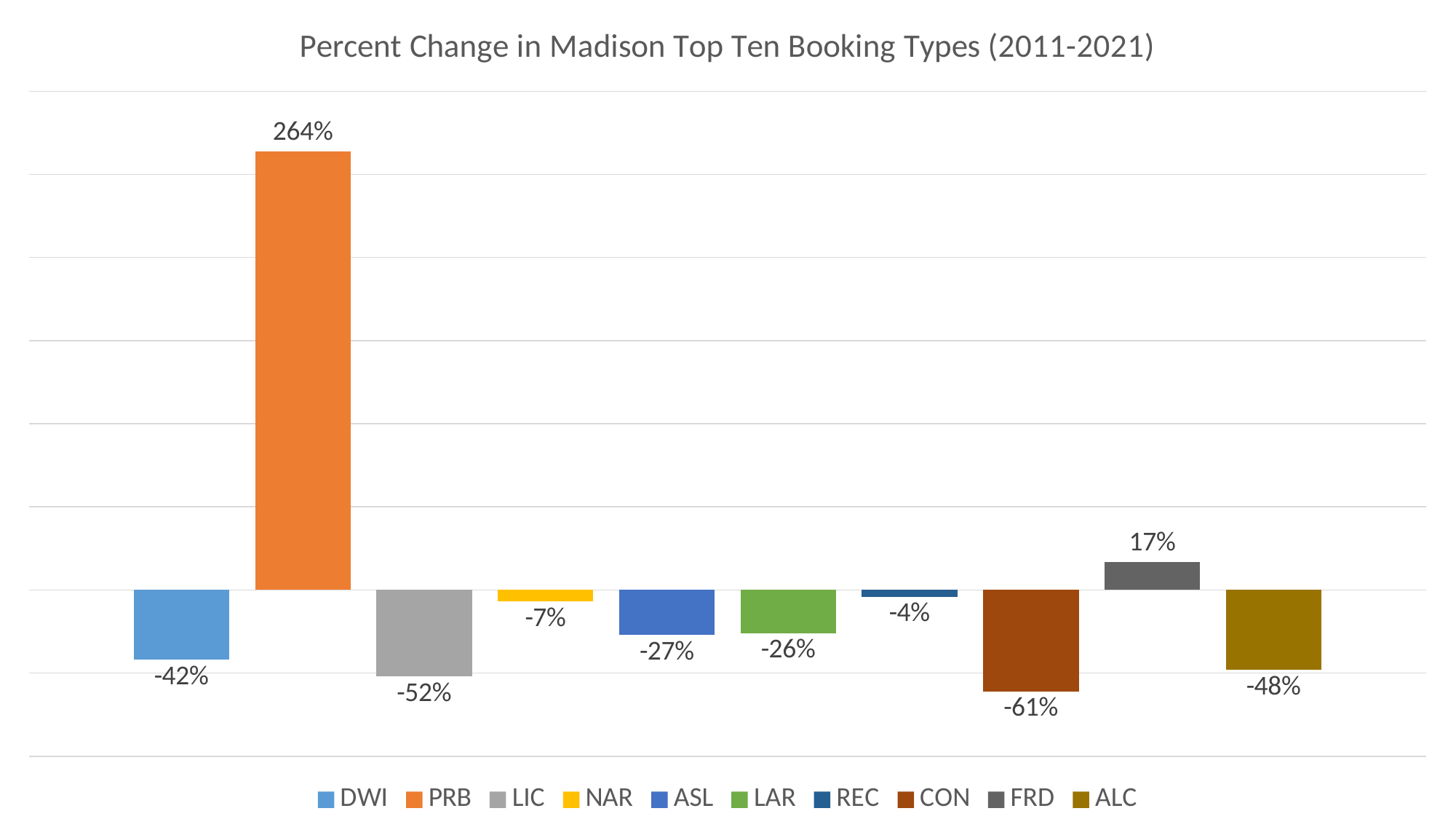

### Chart: Percent Change in Madison Top Ten Booking Types (2011-2021)

| Category | DWI | PRB | LIC | NAR | ASL | LAR | REC | CON | FRD | ALC |
|---|---|---|---|---|---|---|---|---|---|---|
| % Change 2011-2021 | -0.42 | 2.64 | -0.52 | -0.07 | -0.27 | -0.26 | -0.04 | -0.61 | 0.17 | -0.48 |